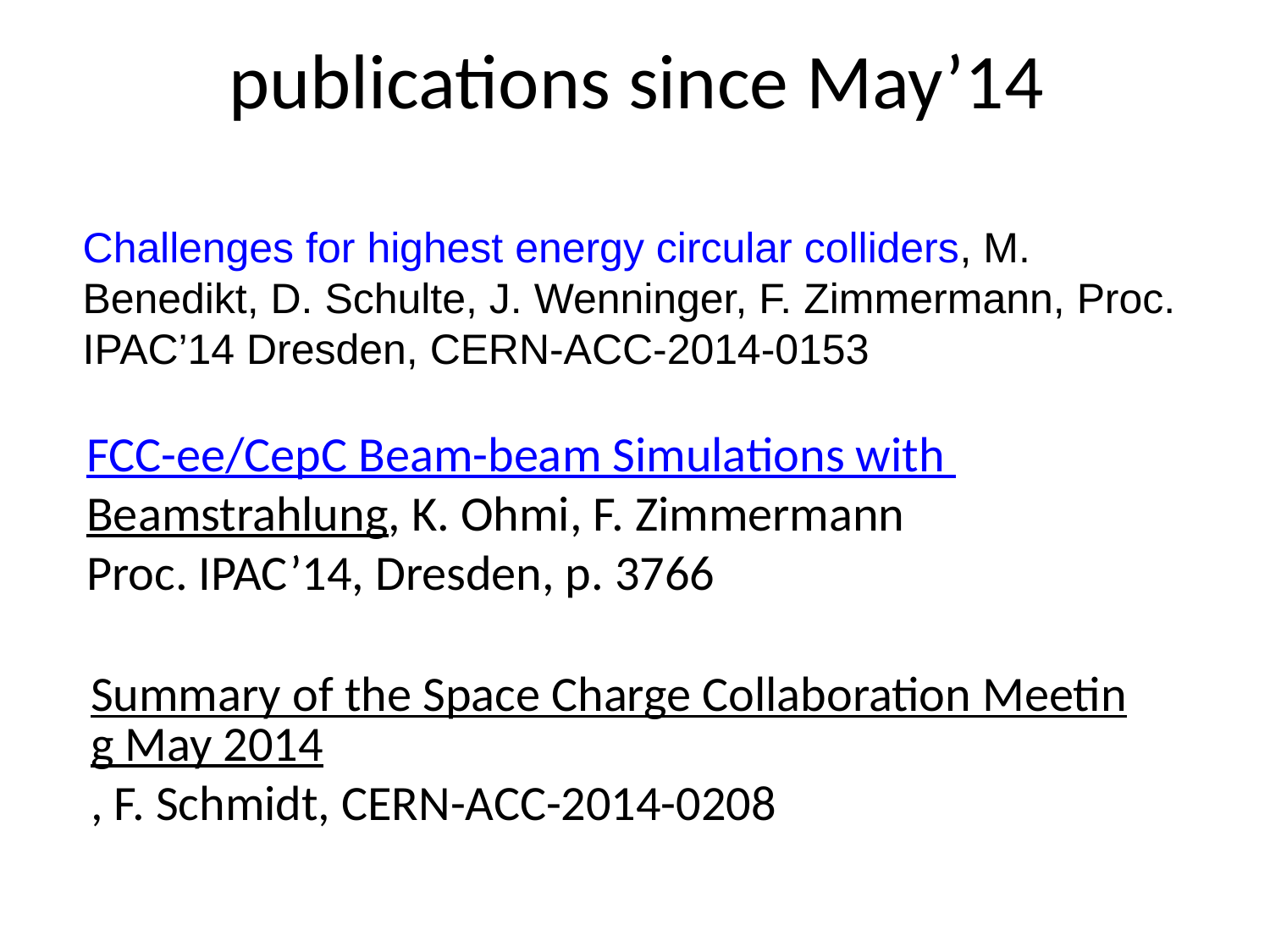

publications since May’14
Challenges for highest energy circular colliders, M. Benedikt, D. Schulte, J. Wenninger, F. Zimmermann, Proc. IPAC’14 Dresden, CERN-ACC-2014-0153
FCC-ee/CepC Beam-beam Simulations with Beamstrahlung, K. Ohmi, F. Zimmermann
Proc. IPAC’14, Dresden, p. 3766
Summary of the Space Charge Collaboration Meeting May 2014, F. Schmidt, CERN-ACC-2014-0208